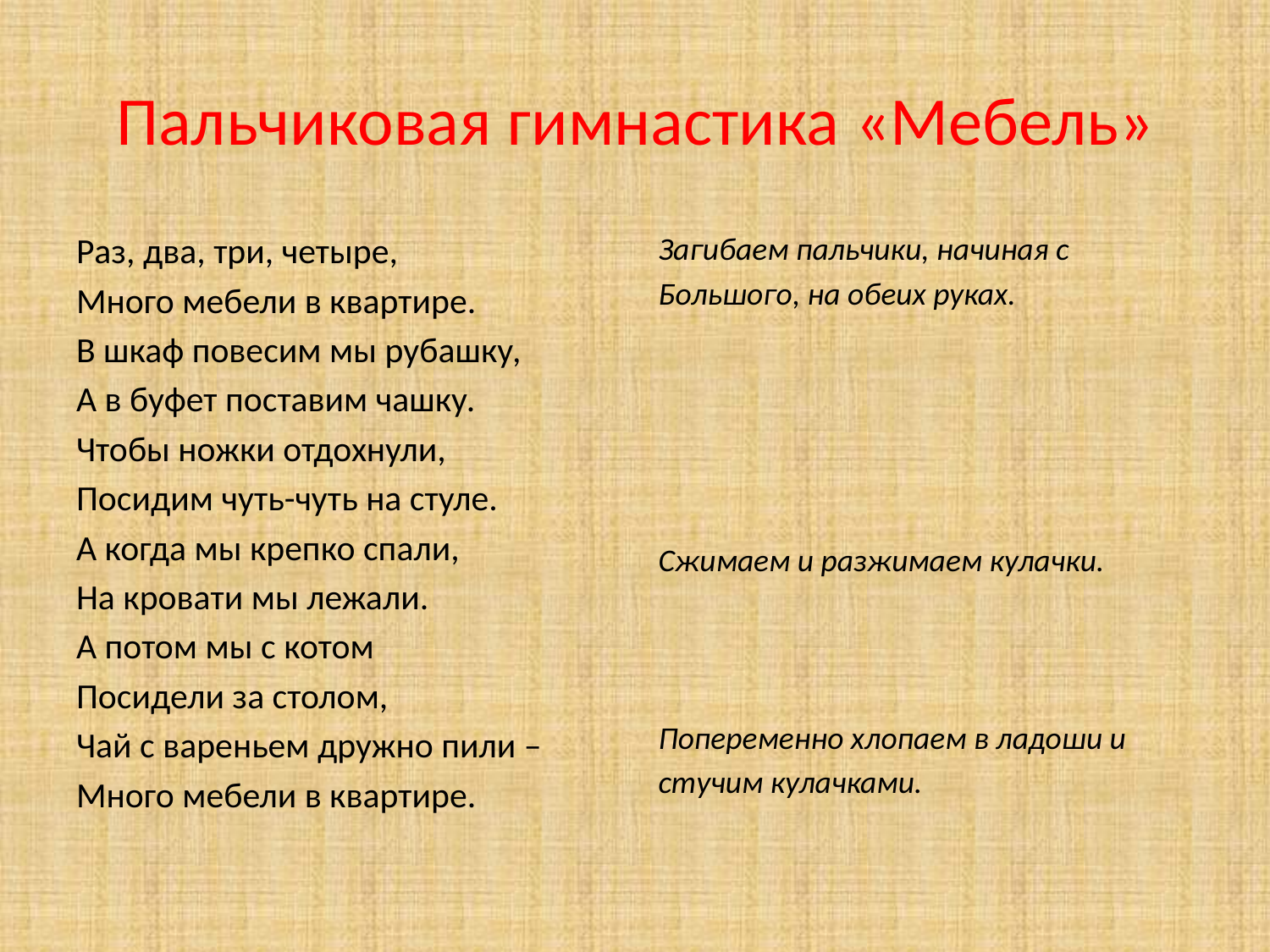

# Пальчиковая гимнастика «Мебель»
Раз, два, три, четыре,
Много мебели в квартире.
В шкаф повесим мы рубашку,
А в буфет поставим чашку.
Чтобы ножки отдохнули,
Посидим чуть-чуть на стуле.
А когда мы крепко спали,
На кровати мы лежали.
А потом мы с котом
Посидели за столом,
Чай с вареньем дружно пили –
Много мебели в квартире.

Загибаем пальчики, начиная с
Большого, на обеих руках.

Сжимаем и разжимаем кулачки.

Попеременно хлопаем в ладоши и
стучим кулачками.